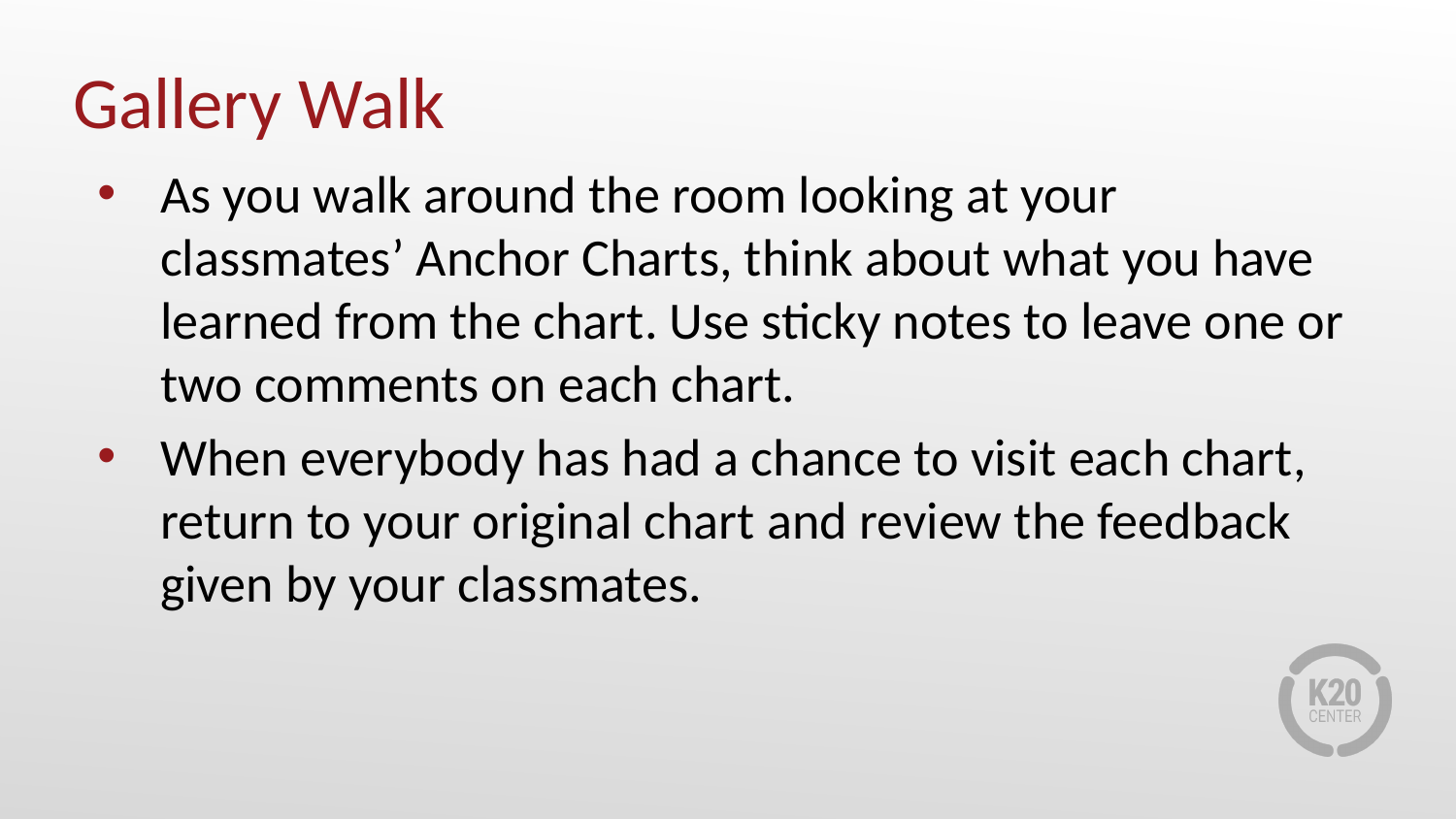

# Gallery Walk
As you walk around the room looking at your classmates’ Anchor Charts, think about what you have learned from the chart. Use sticky notes to leave one or two comments on each chart.
When everybody has had a chance to visit each chart, return to your original chart and review the feedback given by your classmates.